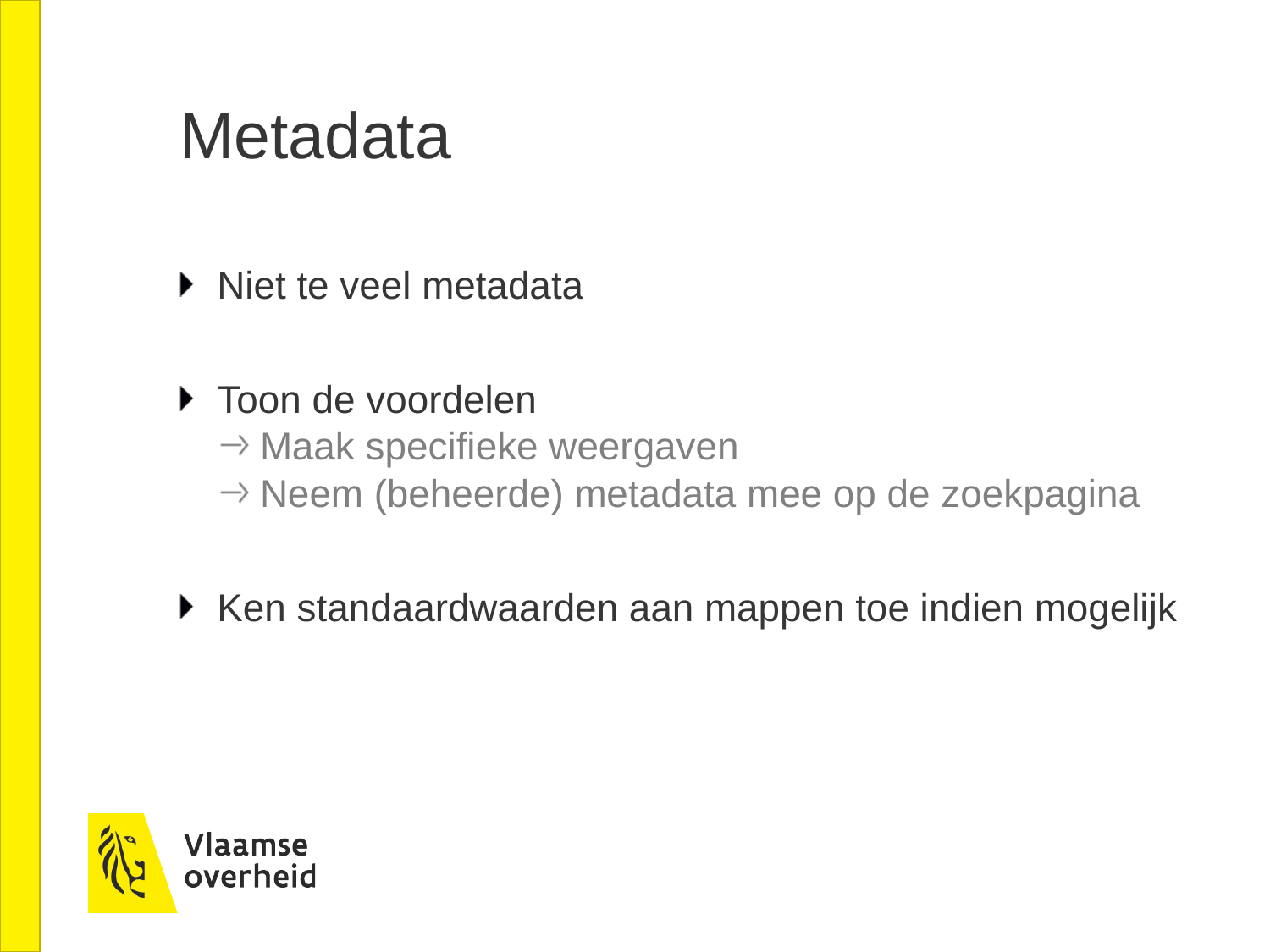

# Metadata
Niet te veel metadata

Toon de voordelen
Maak specifieke weergaven
Neem (beheerde) metadata mee op de zoekpagina

Ken standaardwaarden aan mappen toe indien mogelijk